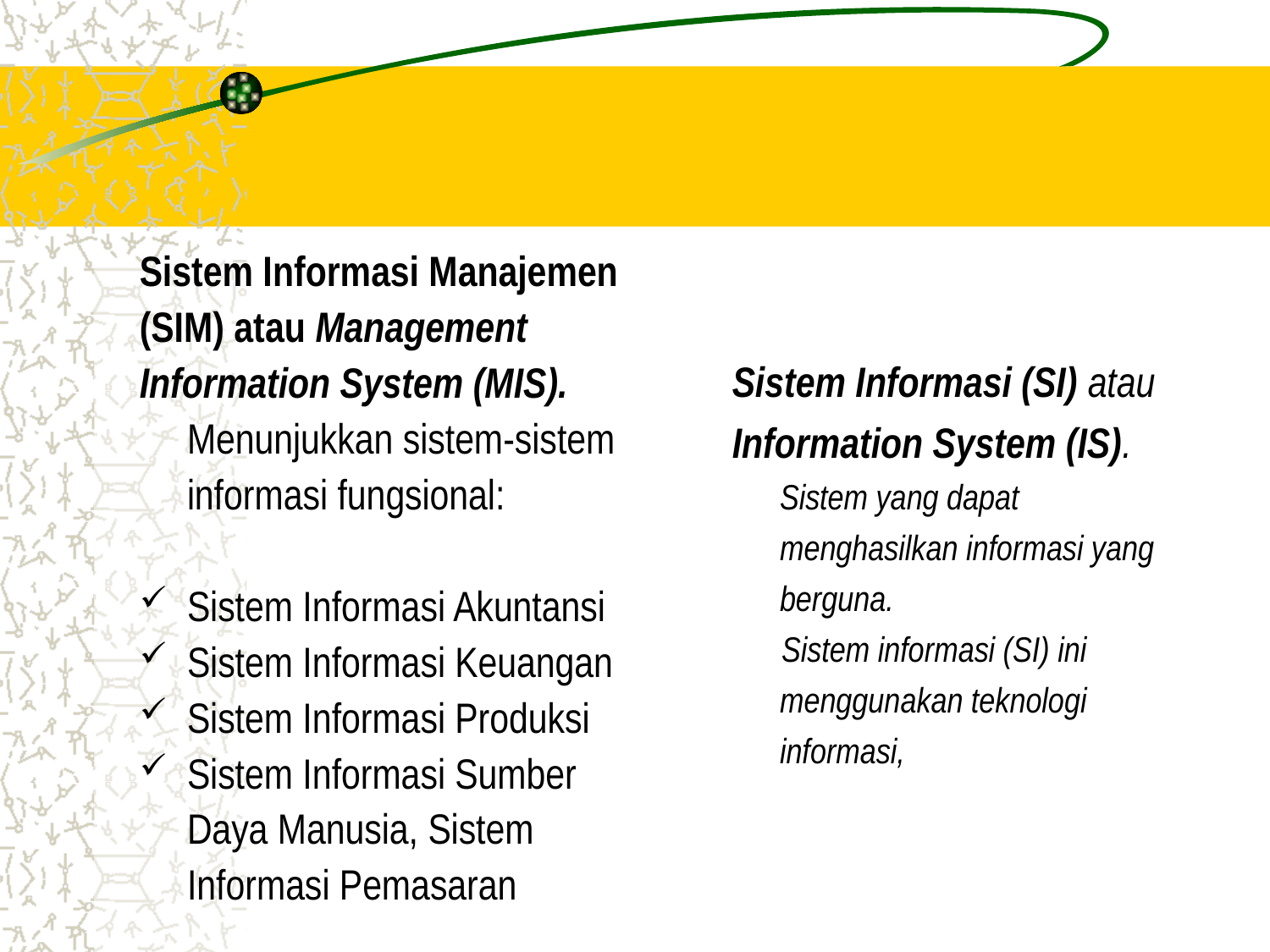

Sistem Informasi Manajemen (SIM) atau Management Information System (MIS).
	Menunjukkan sistem-sistem informasi fungsional:

Sistem Informasi Akuntansi
Sistem Informasi Keuangan
Sistem Informasi Produksi
Sistem Informasi Sumber Daya Manusia, Sistem Informasi Pemasaran
Sistem Informasi (SI) atau Information System (IS).
	Sistem yang dapat menghasilkan informasi yang berguna.
Sistem informasi (SI) ini menggunakan teknologi informasi,